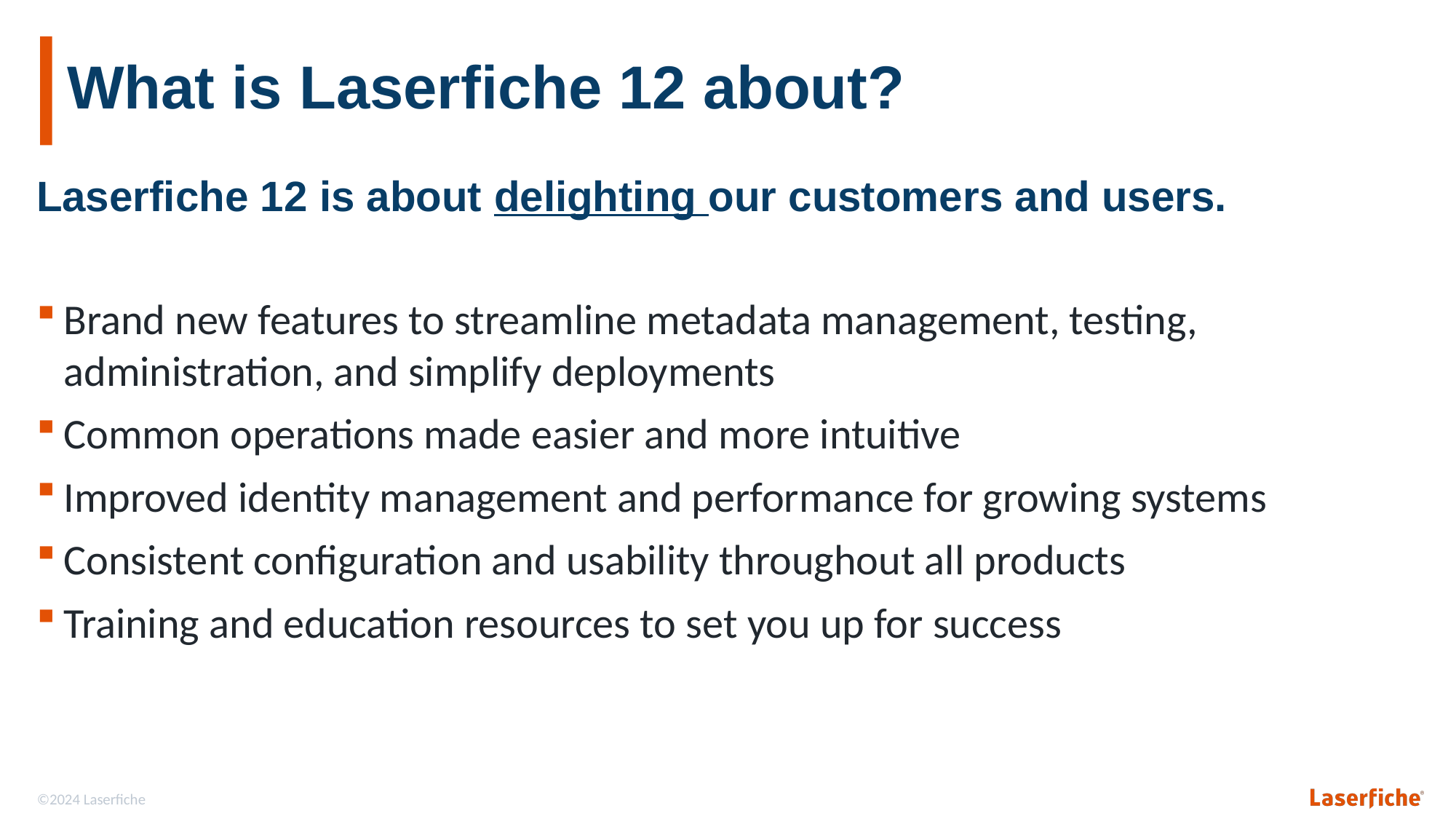

# What is Laserfiche 12 about?
Laserfiche 12 is about delighting our customers and users.

Brand new features to streamline metadata management, testing, administration, and simplify deployments
Common operations made easier and more intuitive
Improved identity management and performance for growing systems
Consistent configuration and usability throughout all products
Training and education resources to set you up for success